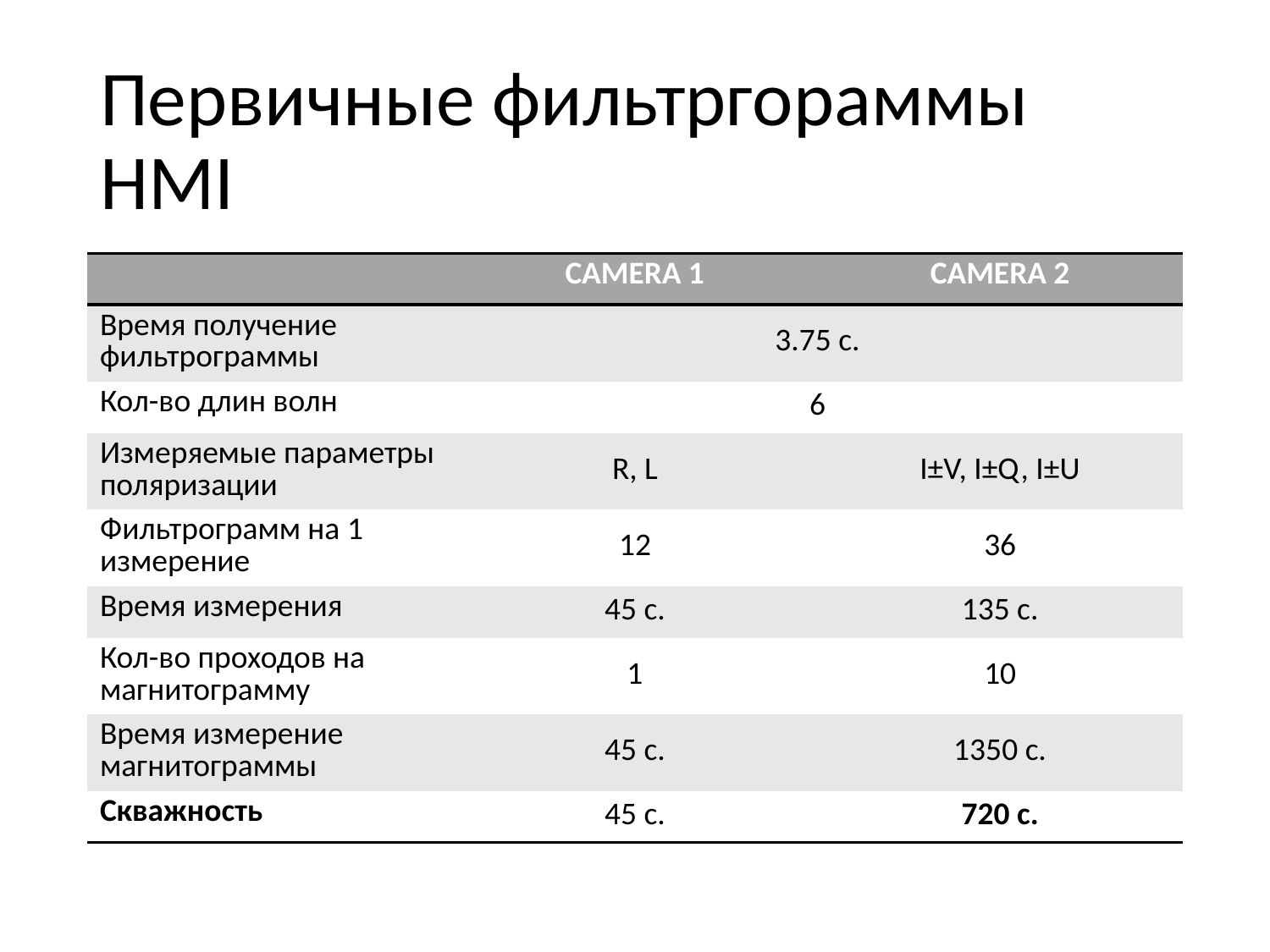

# Первичные фильтргораммы HMI
|  | CAMERA 1 | CAMERA 2 |
| --- | --- | --- |
| Время получение фильтрограммы | 3.75 с. |  |
| Кол-во длин волн | 6 |  |
| Измеряемые параметры поляризации | R, L | I±V, I±Q, I±U |
| Фильтрограмм на 1 измерение | 12 | 36 |
| Время измерения | 45 с. | 135 с. |
| Кол-во проходов на магнитограмму | 1 | 10 |
| Время измерение магнитограммы | 45 с. | 1350 с. |
| Скважность | 45 с. | 720 с. |